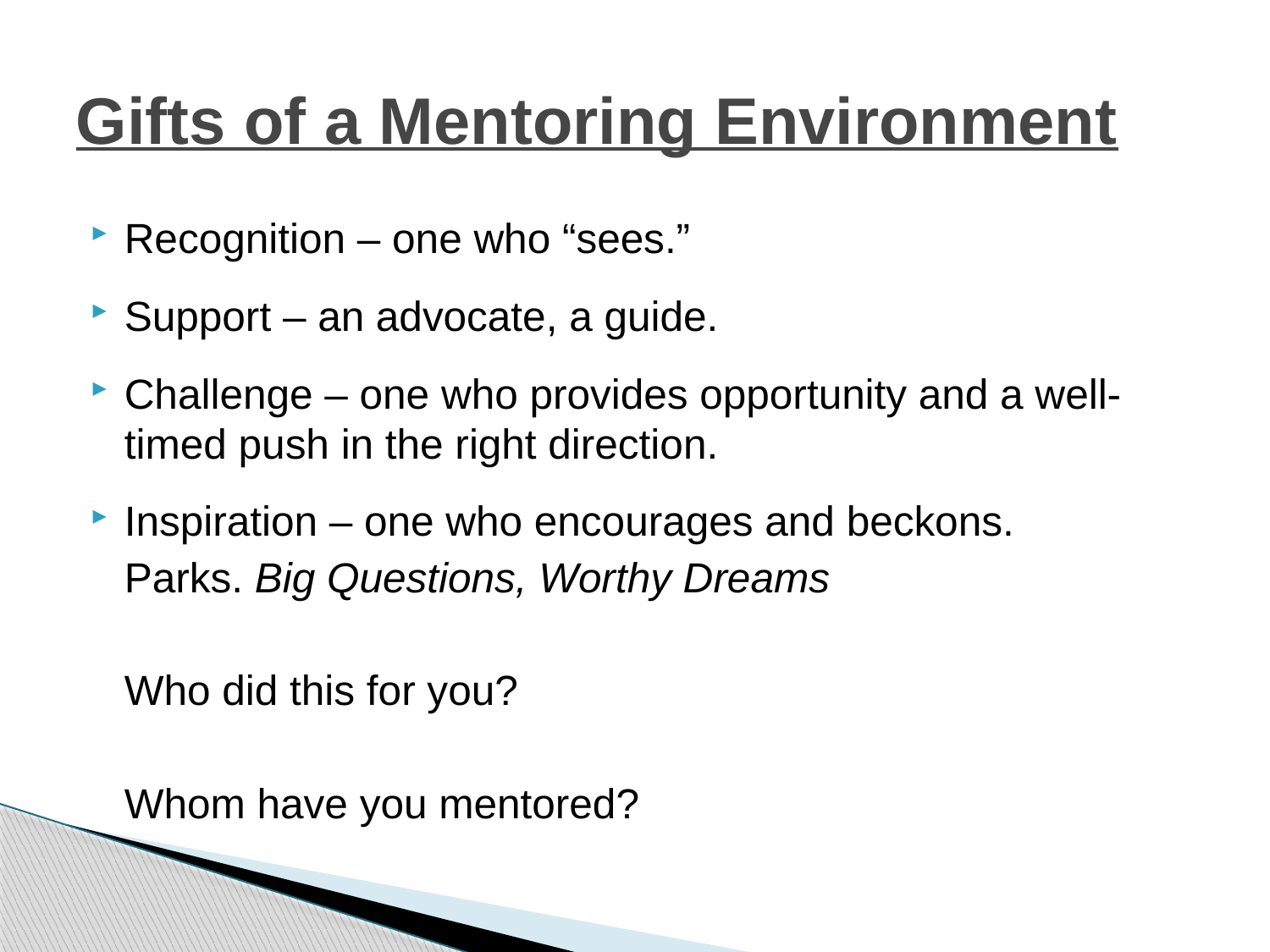

# Gifts of a Mentoring Environment
Recognition – one who “sees.”

Support – an advocate, a guide.

Challenge – one who provides opportunity and a well-timed push in the right direction.

Inspiration – one who encourages and beckons.
			Parks. Big Questions, Worthy Dreams

			Who did this for you?

			Whom have you mentored?